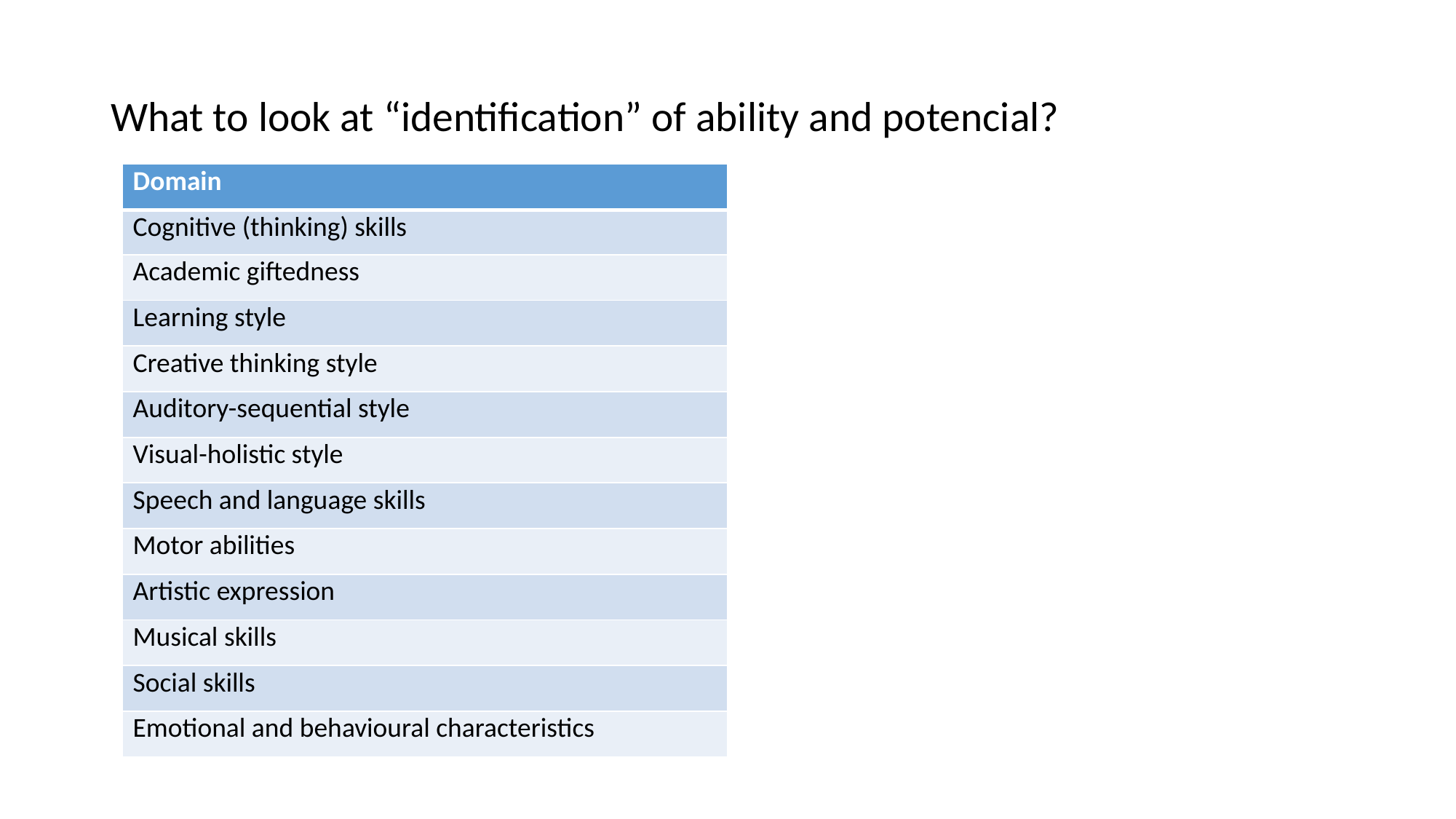

# What to look at “identification” of ability and potencial?
| Domain |
| --- |
| Cognitive (thinking) skills |
| Academic giftedness |
| Learning style |
| Creative thinking style |
| Auditory-sequential style |
| Visual-holistic style |
| Speech and language skills |
| Motor abilities |
| Artistic expression |
| Musical skills |
| Social skills |
| Emotional and behavioural characteristics |